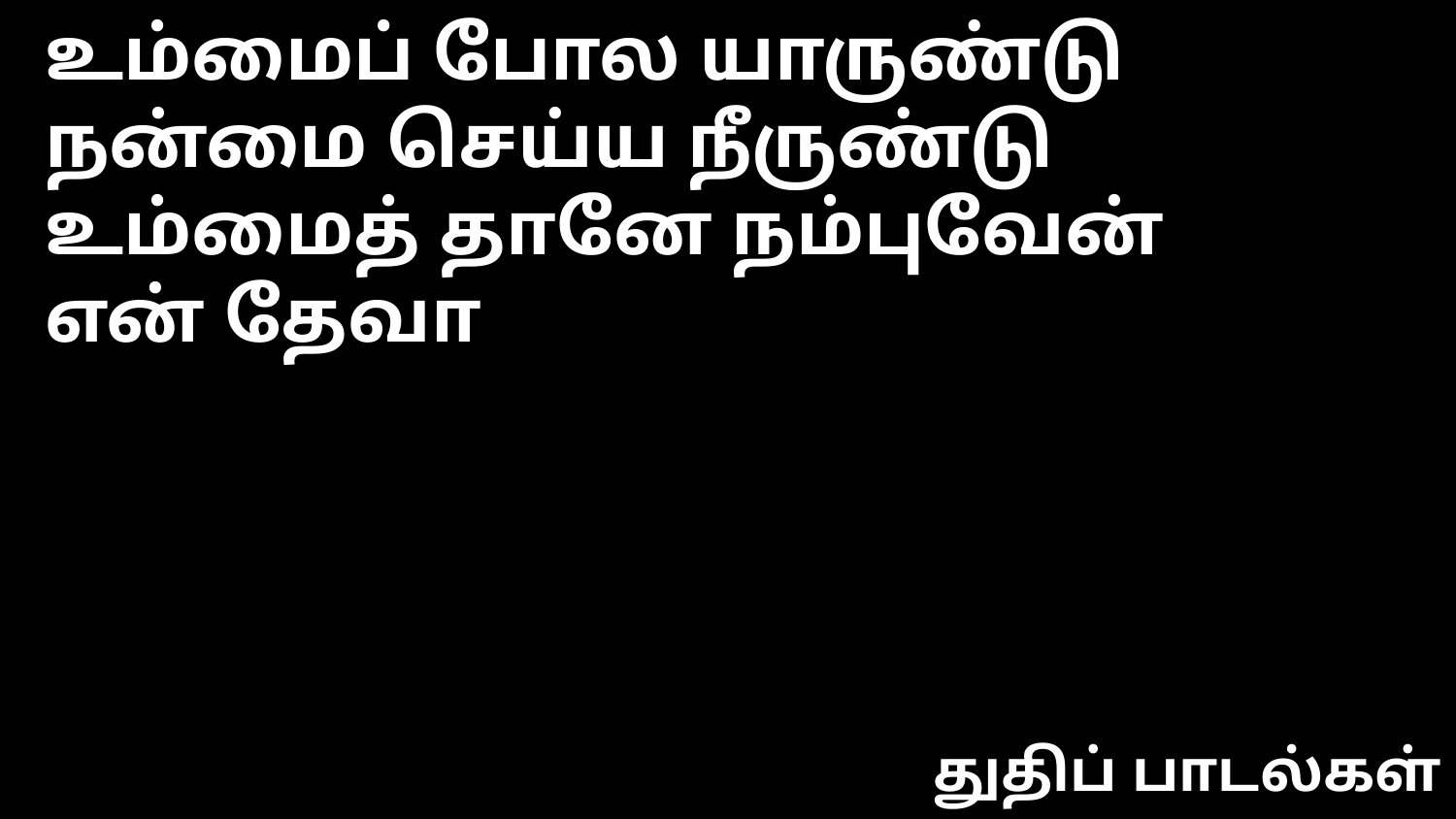

உம்மைப் போல யாருண்டு
நன்மை செய்ய நீருண்டு
உம்மைத் தானே நம்புவேன்
என் தேவா

துதிப் பாடல்கள்